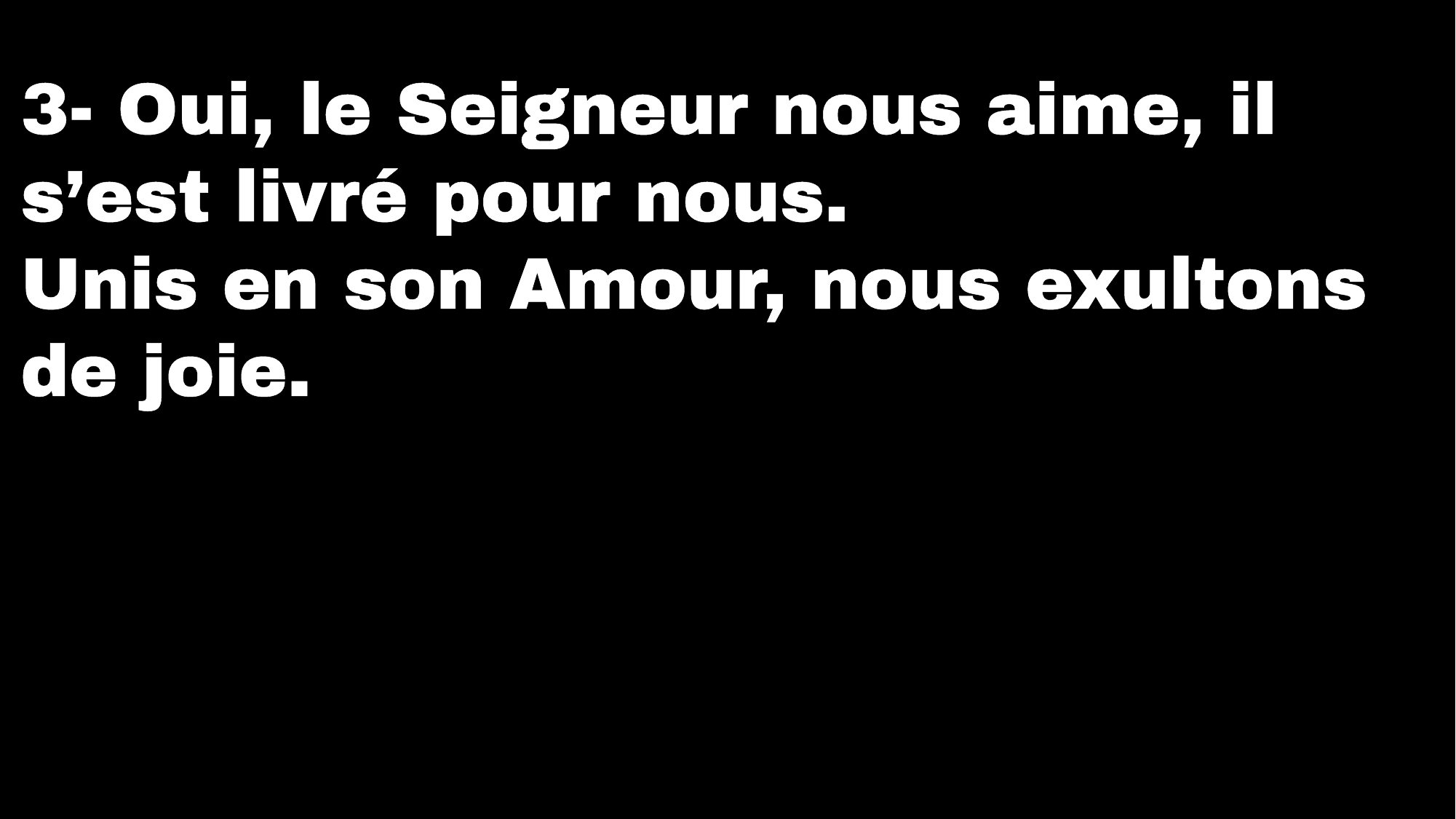

3- Oui, le Seigneur nous aime, il s’est livré pour nous.
Unis en son Amour, nous exultons de joie.